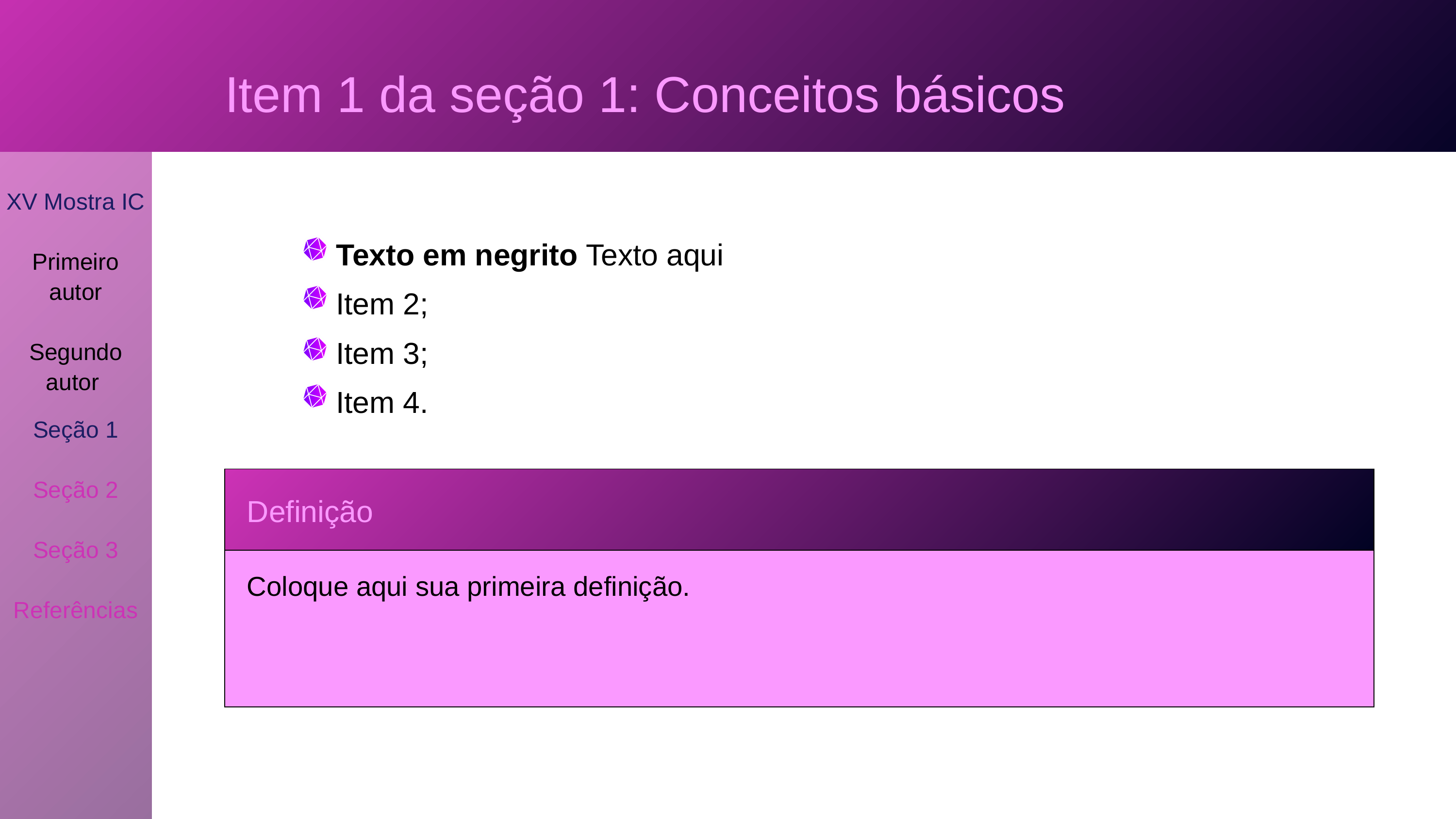

Item 1 da seção 1: Conceitos básicos
XV Mostra IC

Primeiro
autor

Segundo autor
Texto em negrito Texto aqui

Item 2;

Item 3;

Item 4.

Seção 1

Seção 2

Seção 3

Referências
|  |  |  |
| --- | --- | --- |
|  |  |  |
|  |  |  |
Definição
Coloque aqui sua primeira definição.